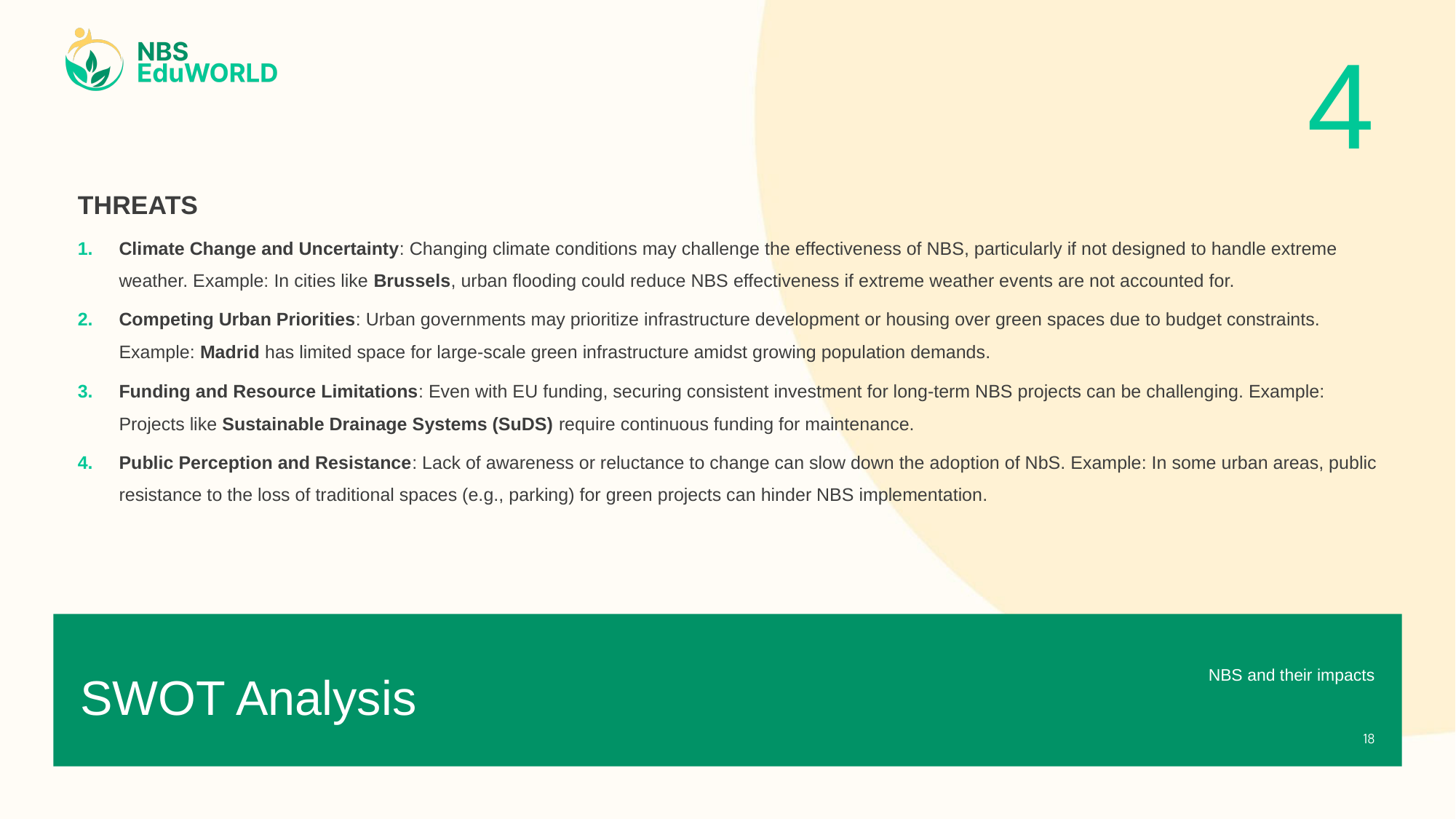

4
THREATS
Climate Change and Uncertainty: Changing climate conditions may challenge the effectiveness of NBS, particularly if not designed to handle extreme weather. Example: In cities like Brussels, urban flooding could reduce NBS effectiveness if extreme weather events are not accounted for.
Competing Urban Priorities: Urban governments may prioritize infrastructure development or housing over green spaces due to budget constraints. Example: Madrid has limited space for large-scale green infrastructure amidst growing population demands.
Funding and Resource Limitations: Even with EU funding, securing consistent investment for long-term NBS projects can be challenging. Example: Projects like Sustainable Drainage Systems (SuDS) require continuous funding for maintenance.
Public Perception and Resistance: Lack of awareness or reluctance to change can slow down the adoption of NbS. Example: In some urban areas, public resistance to the loss of traditional spaces (e.g., parking) for green projects can hinder NBS implementation.

#
NBS and their impacts
SWOT Analysis
18